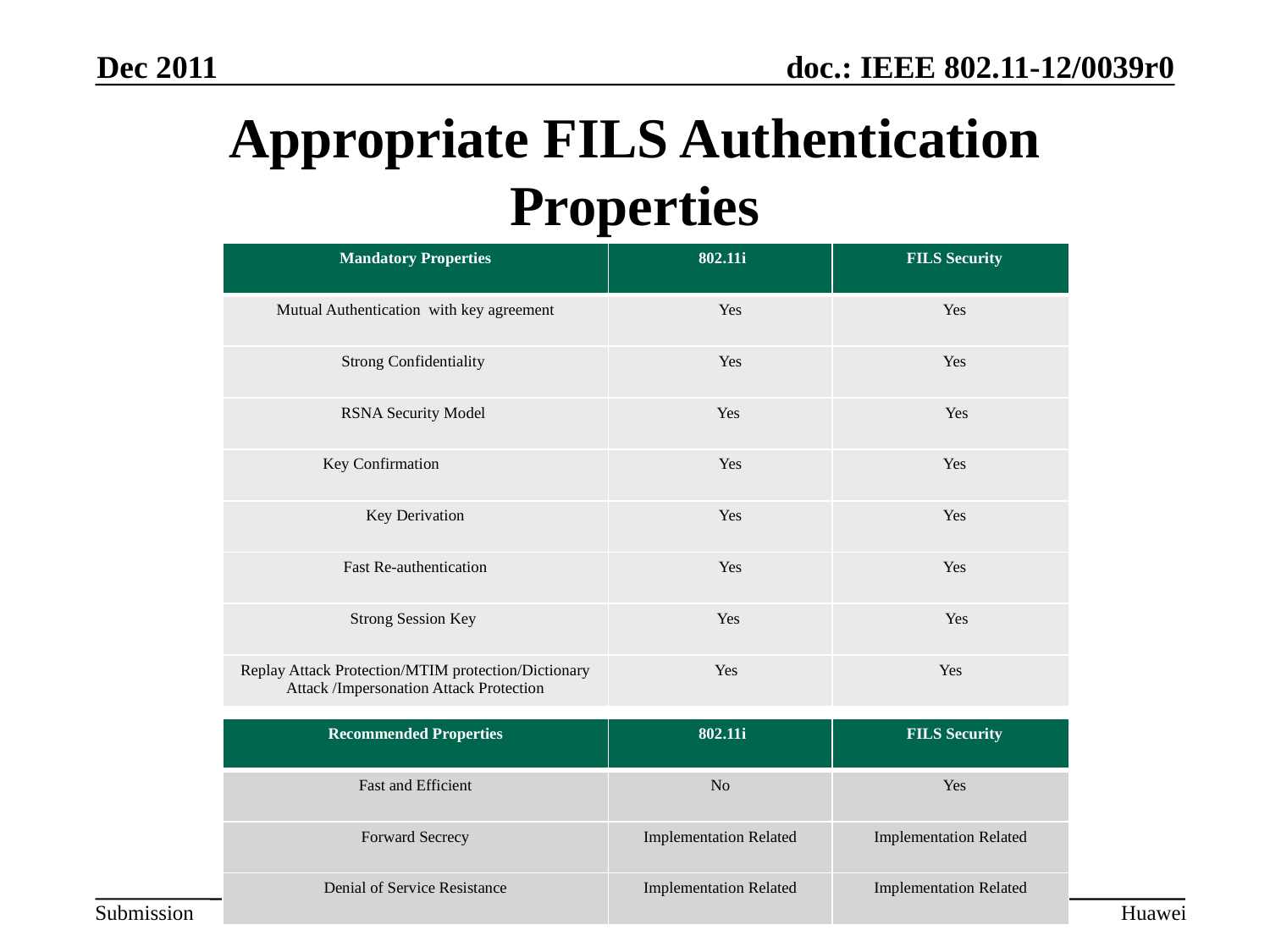

Dec 2011
# Appropriate FILS Authentication Properties
| Mandatory Properties | 802.11i | FILS Security |
| --- | --- | --- |
| Mutual Authentication with key agreement | Yes | Yes |
| Strong Confidentiality | Yes | Yes |
| RSNA Security Model | Yes | Yes |
| Key Confirmation | Yes | Yes |
| Key Derivation | Yes | Yes |
| Fast Re-authentication | Yes | Yes |
| Strong Session Key | Yes | Yes |
| Replay Attack Protection/MTIM protection/Dictionary Attack /Impersonation Attack Protection | Yes | Yes |
| Recommended Properties | 802.11i | FILS Security |
| --- | --- | --- |
| Fast and Efficient | No | Yes |
| Forward Secrecy | Implementation Related | Implementation Related |
| Denial of Service Resistance | Implementation Related | Implementation Related |
Slide 13
Huawei